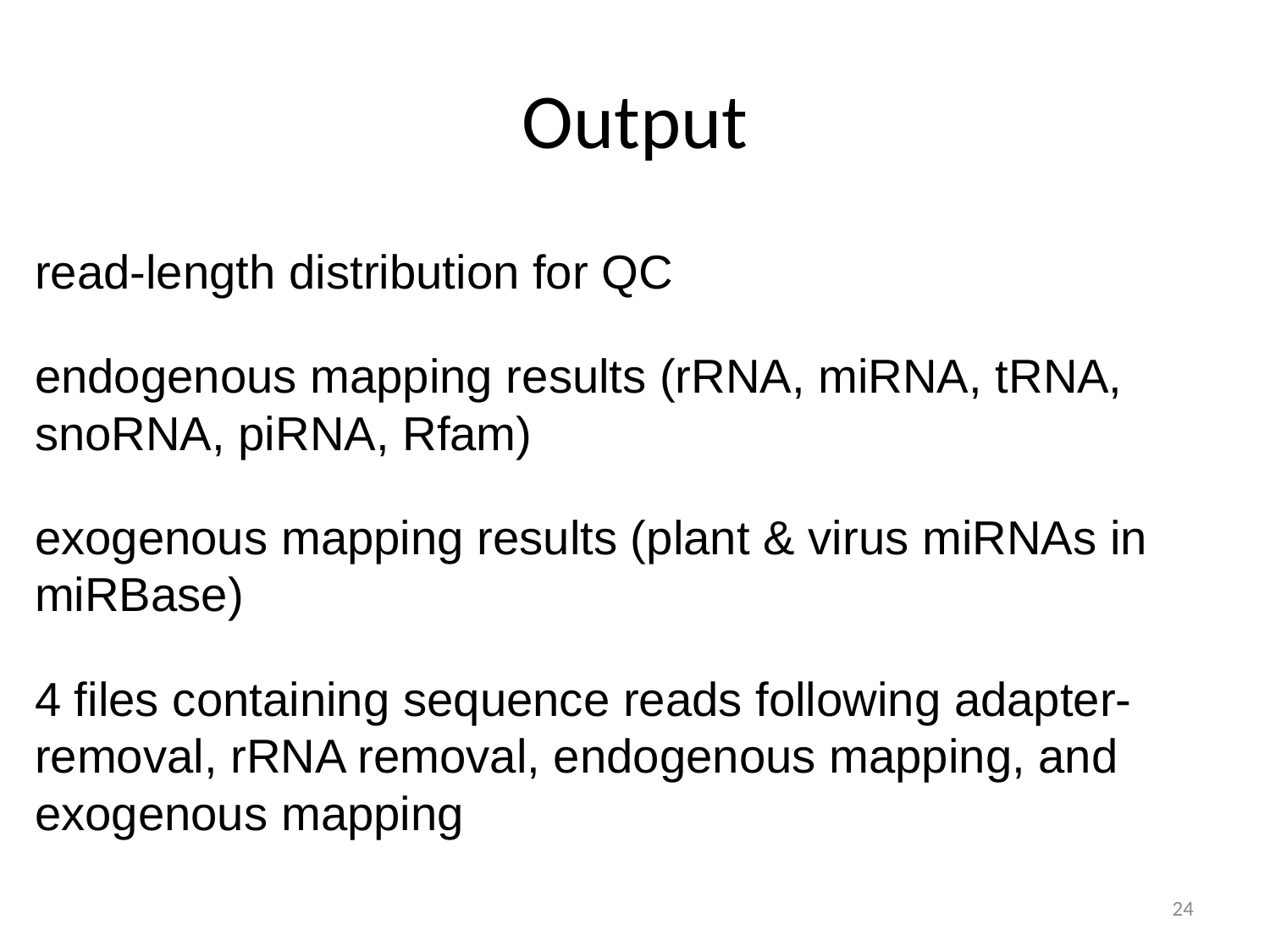

# Output
read-length distribution for QC
endogenous mapping results (rRNA, miRNA, tRNA, snoRNA, piRNA, Rfam)
exogenous mapping results (plant & virus miRNAs in miRBase)
4 files containing sequence reads following adapter-removal, rRNA removal, endogenous mapping, and exogenous mapping
24